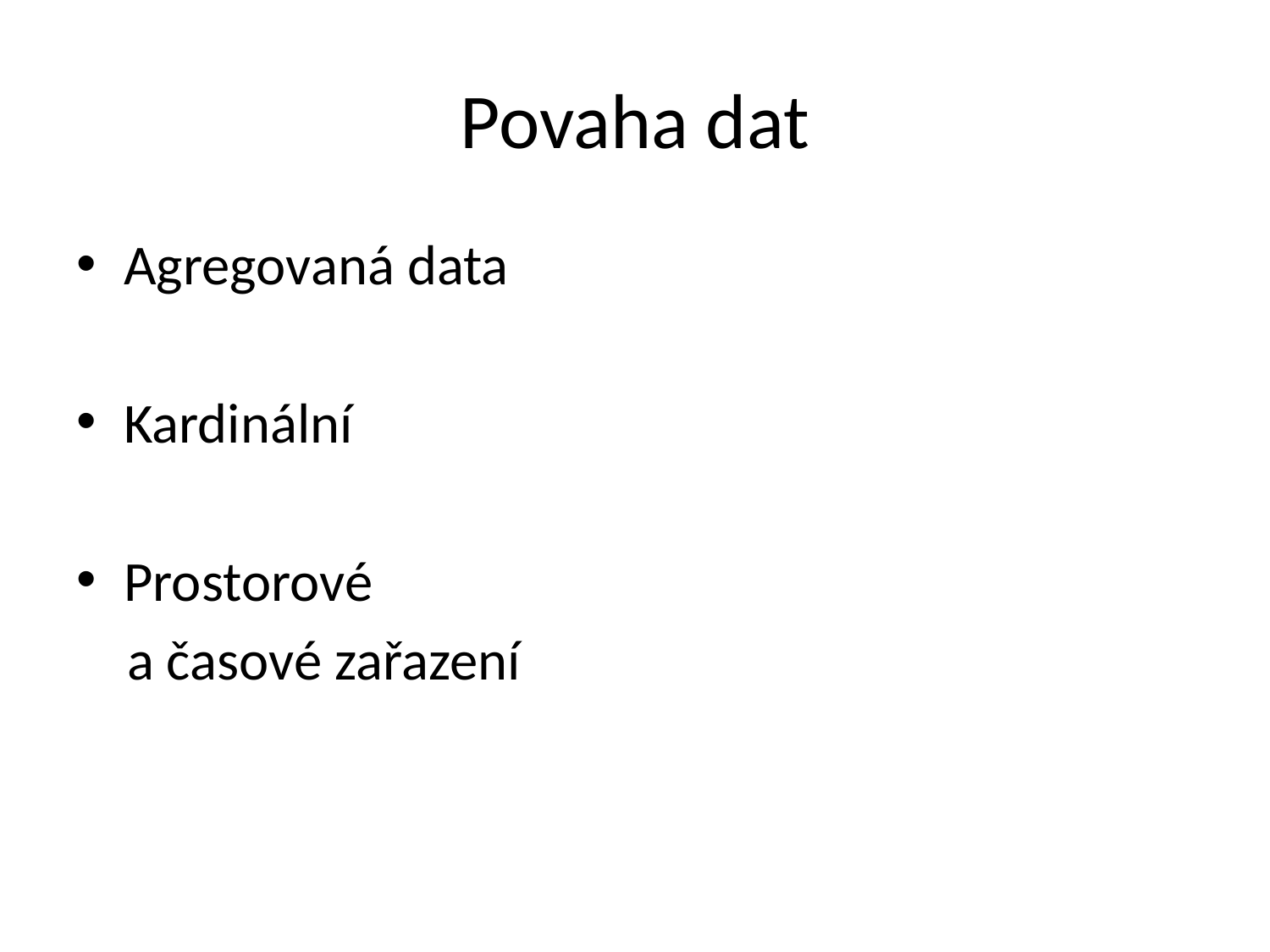

# Povaha dat
Agregovaná data

Kardinální

Prostorové
    a časové zařazení